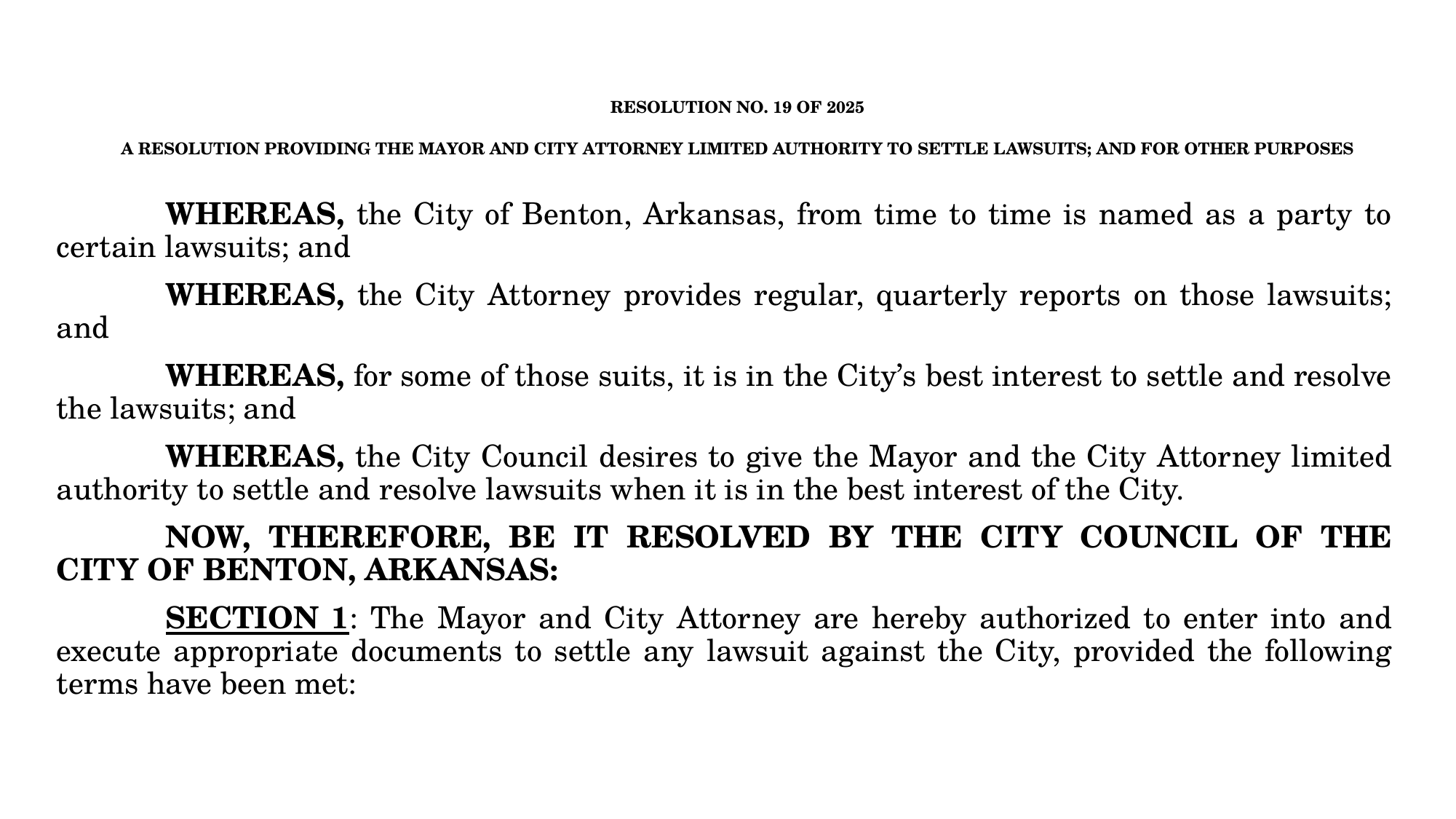

# RESOLUTION NO. 19 OF 2025 A RESOLUTION PROVIDING THE MAYOR AND CITY ATTORNEY LIMITED AUTHORITY TO SETTLE LAWSUITS; AND FOR OTHER PURPOSES
	WHEREAS, the City of Benton, Arkansas, from time to time is named as a party to certain lawsuits; and
	WHEREAS, the City Attorney provides regular, quarterly reports on those lawsuits; and
	WHEREAS, for some of those suits, it is in the City’s best interest to settle and resolve the lawsuits; and
	WHEREAS, the City Council desires to give the Mayor and the City Attorney limited authority to settle and resolve lawsuits when it is in the best interest of the City.
	NOW, THEREFORE, BE IT RESOLVED BY THE CITY COUNCIL OF THE CITY OF BENTON, ARKANSAS:
	SECTION 1: The Mayor and City Attorney are hereby authorized to enter into and execute appropriate documents to settle any lawsuit against the City, provided the following terms have been met: